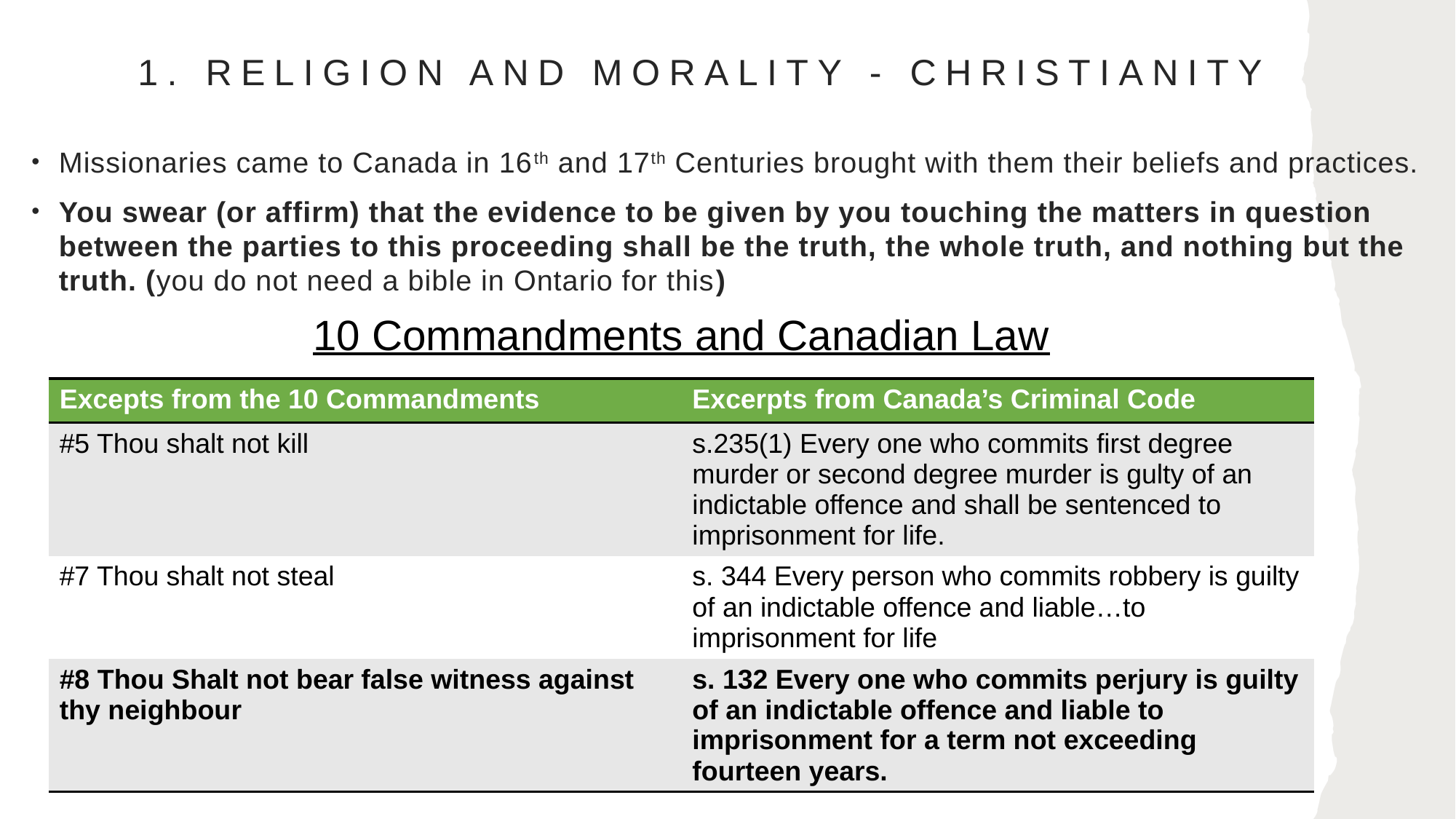

# 1. Religion and MORALITY - Christianity
Missionaries came to Canada in 16th and 17th Centuries brought with them their beliefs and practices.
You swear (or affirm) that the evidence to be given by you touching the matters in question between the parties to this proceeding shall be the truth, the whole truth, and nothing but the truth. (you do not need a bible in Ontario for this)
10 Commandments and Canadian Law
| Excepts from the 10 Commandments | Excerpts from Canada’s Criminal Code |
| --- | --- |
| #5 Thou shalt not kill | s.235(1) Every one who commits first degree murder or second degree murder is gulty of an indictable offence and shall be sentenced to imprisonment for life. |
| #7 Thou shalt not steal | s. 344 Every person who commits robbery is guilty of an indictable offence and liable…to imprisonment for life |
| #8 Thou Shalt not bear false witness against thy neighbour | s. 132 Every one who commits perjury is guilty of an indictable offence and liable to imprisonment for a term not exceeding fourteen years. |